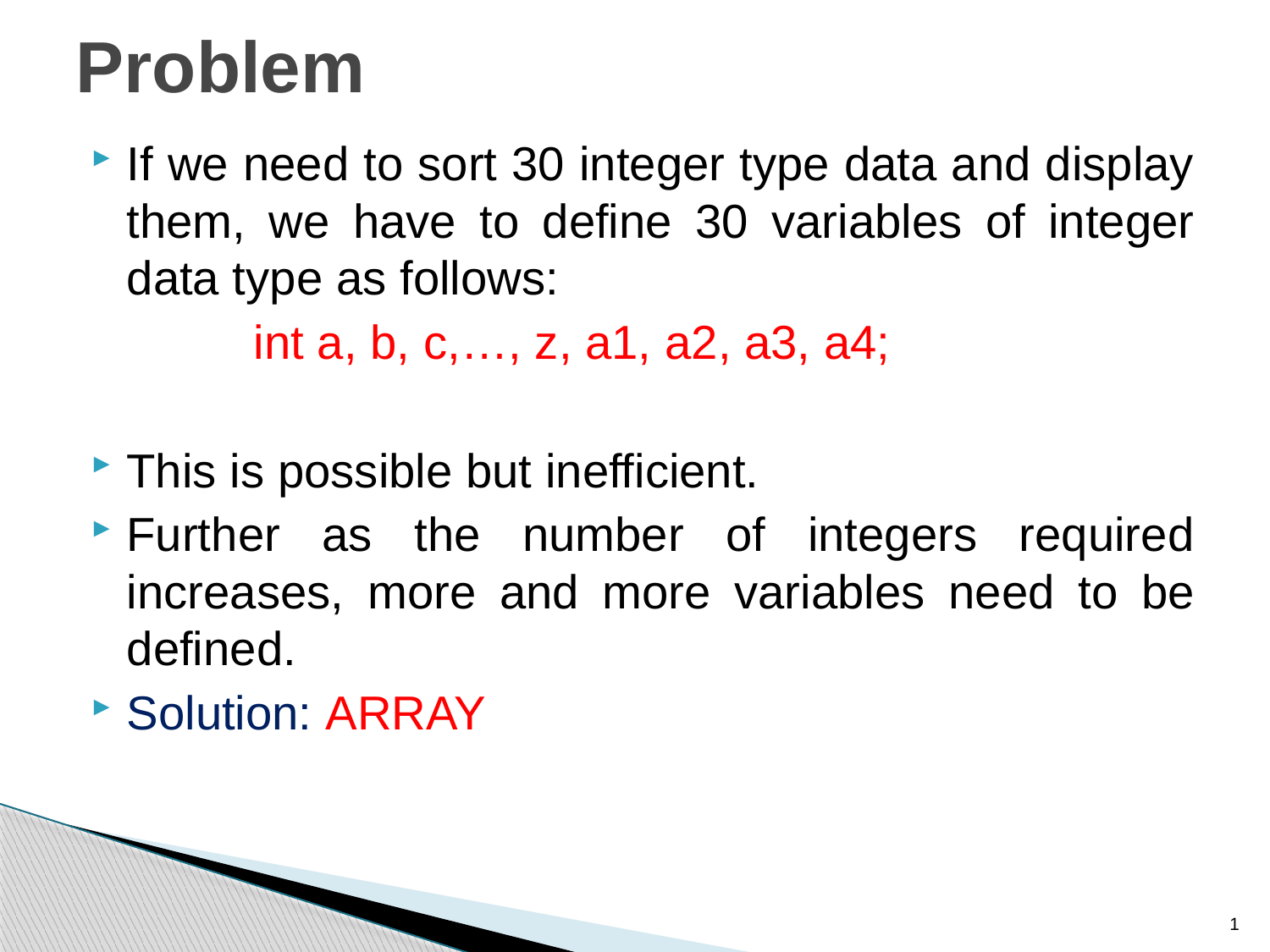

# Problem
If we need to sort 30 integer type data and display them, we have to define 30 variables of integer data type as follows:
		int a, b, c,…, z, a1, a2, a3, a4;

This is possible but inefficient.
Further as the number of integers required increases, more and more variables need to be defined.
Solution: ARRAY
1